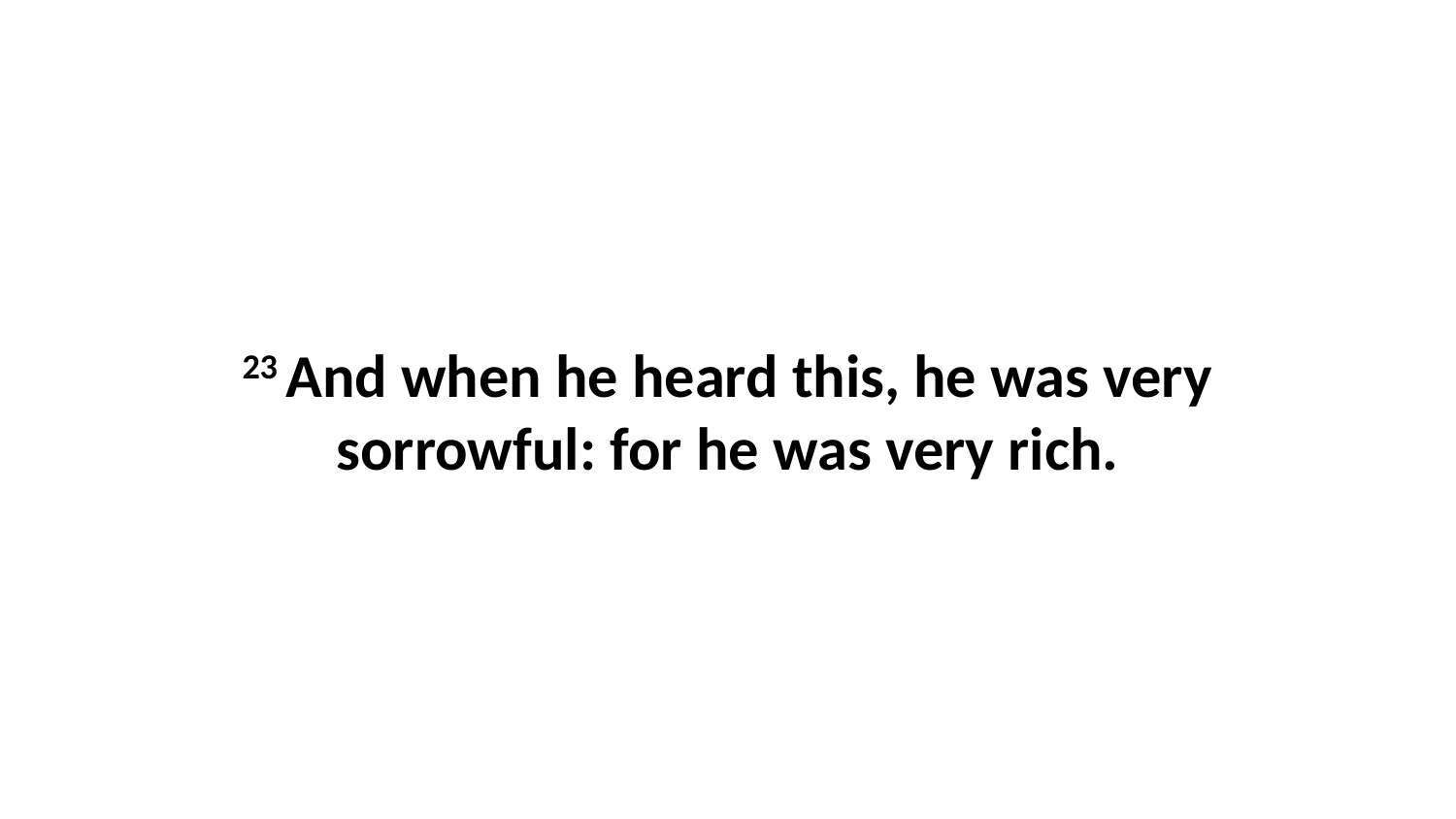

23 And when he heard this, he was very sorrowful: for he was very rich.